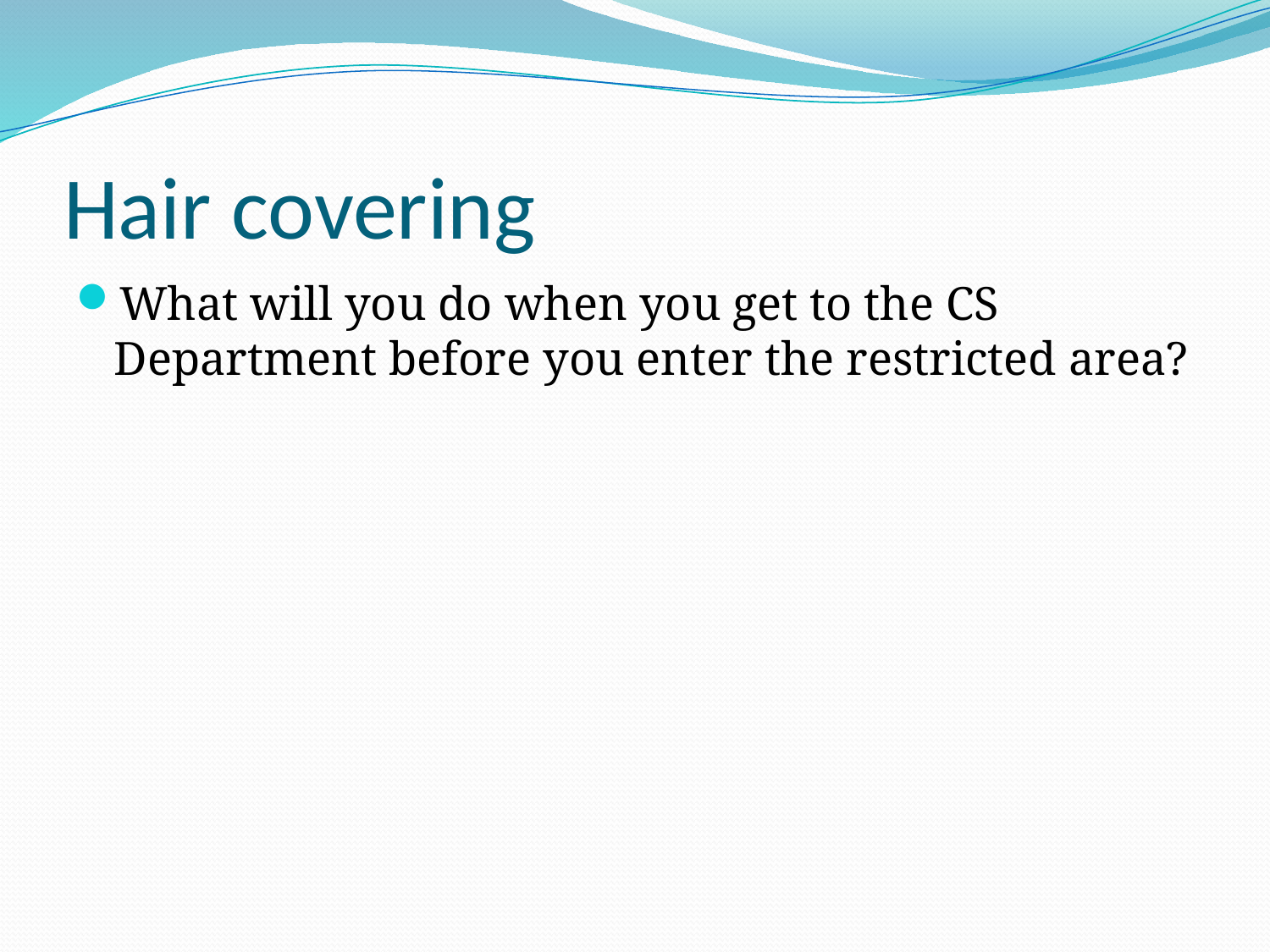

# Hair covering
What will you do when you get to the CS Department before you enter the restricted area?